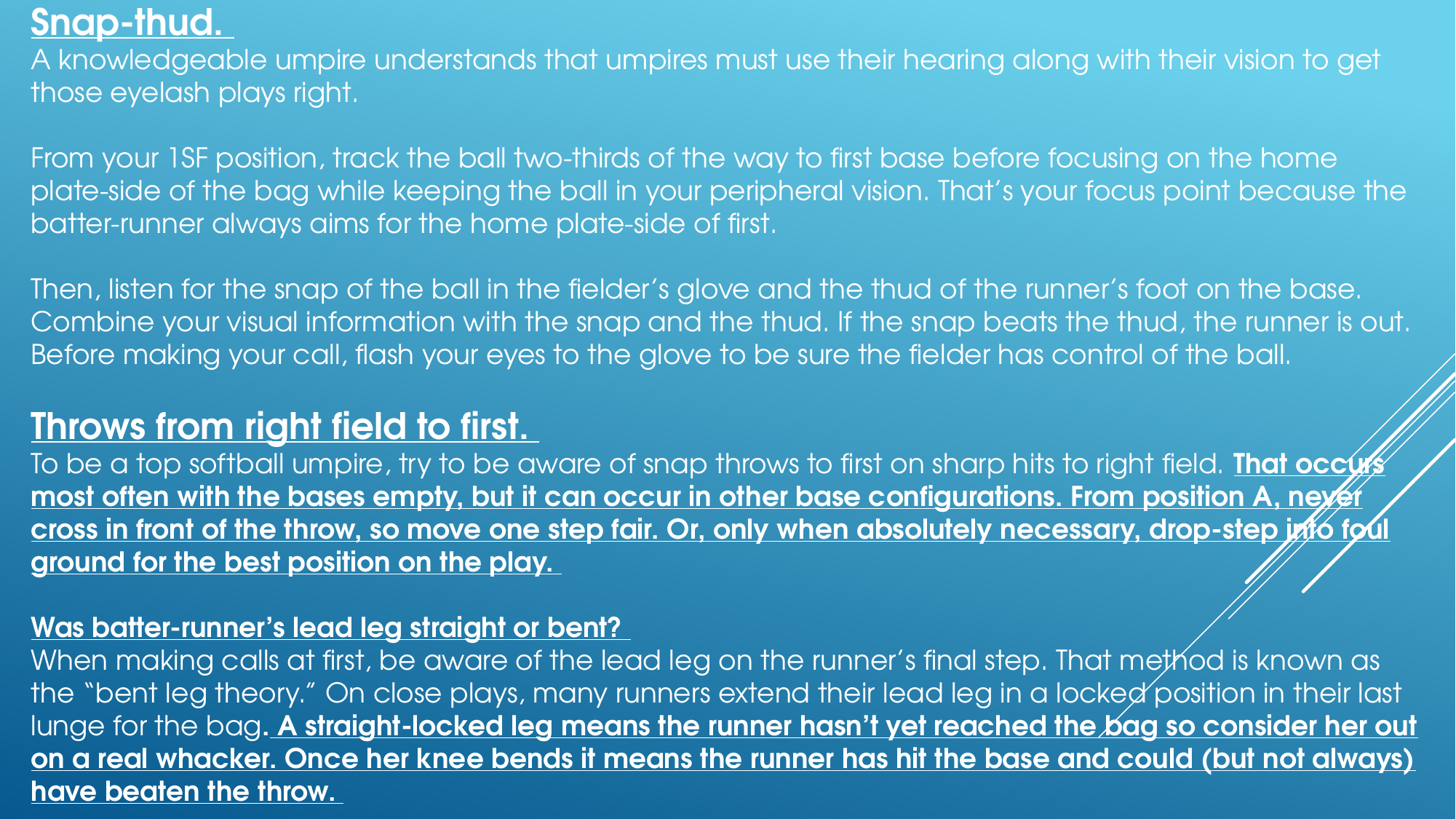

Snap-thud.
A knowledgeable umpire understands that umpires must use their hearing along with their vision to get those eyelash plays right.
From your 1SF position, track the ball two-thirds of the way to first base before focusing on the home plate-side of the bag while keeping the ball in your peripheral vision. That’s your focus point because the batter-runner always aims for the home plate-side of first.
Then, listen for the snap of the ball in the fielder’s glove and the thud of the runner’s foot on the base. Combine your visual information with the snap and the thud. If the snap beats the thud, the runner is out.
Before making your call, flash your eyes to the glove to be sure the fielder has control of the ball.

Throws from right field to first.
To be a top softball umpire, try to be aware of snap throws to first on sharp hits to right field. That occurs most often with the bases empty, but it can occur in other base configurations. From position A, never cross in front of the throw, so move one step fair. Or, only when absolutely necessary, drop-step into foul ground for the best position on the play.

Was batter-runner’s lead leg straight or bent?
When making calls at first, be aware of the lead leg on the runner’s final step. That method is known as the “bent leg theory.” On close plays, many runners extend their lead leg in a locked position in their last lunge for the bag. A straight-locked leg means the runner hasn’t yet reached the bag so consider her out on a real whacker. Once her knee bends it means the runner has hit the base and could (but not always) have beaten the throw.